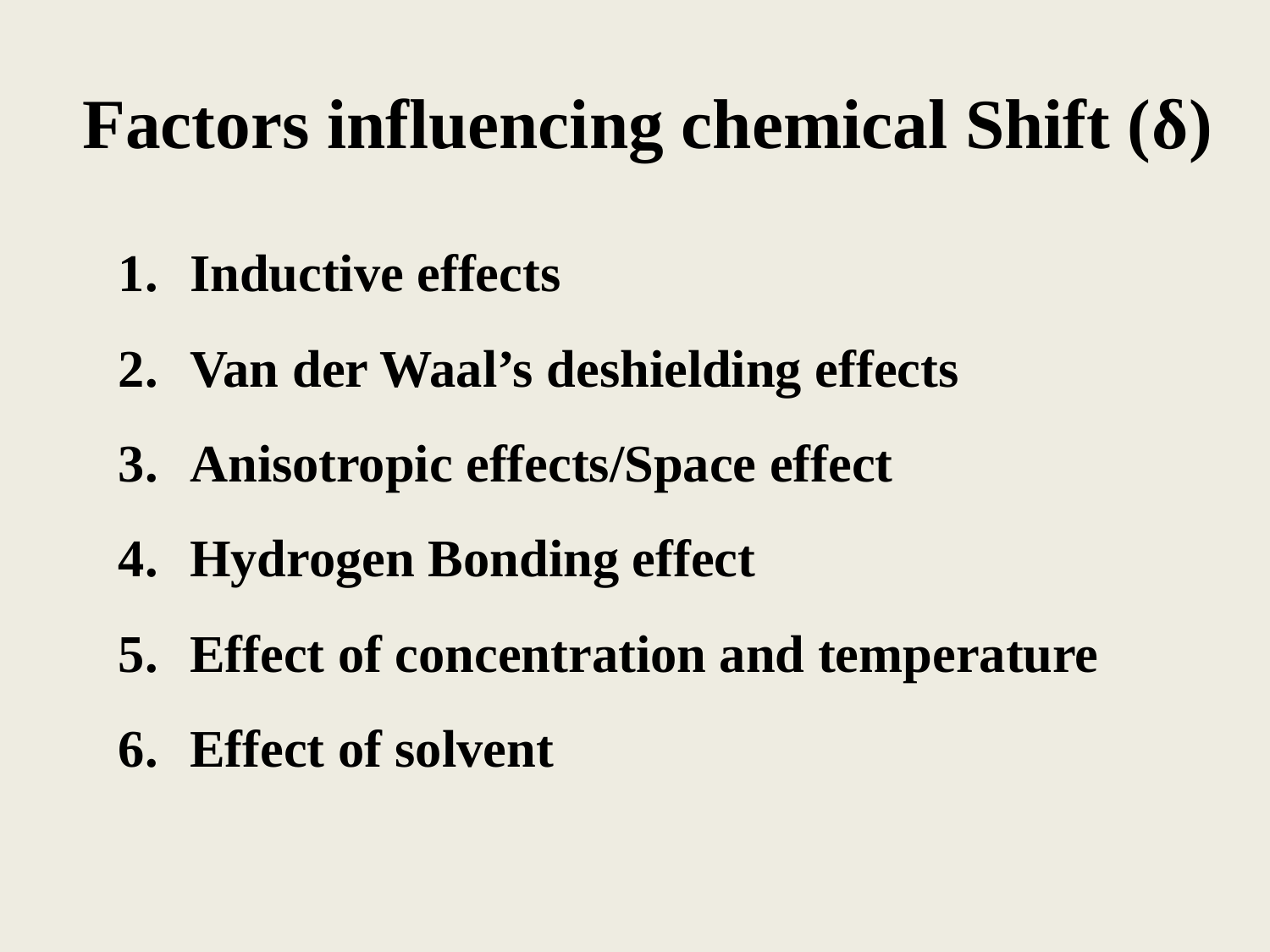

Factors influencing chemical Shift (δ)
Inductive effects
Van der Waal’s deshielding effects
Anisotropic effects/Space effect
Hydrogen Bonding effect
Effect of concentration and temperature
Effect of solvent